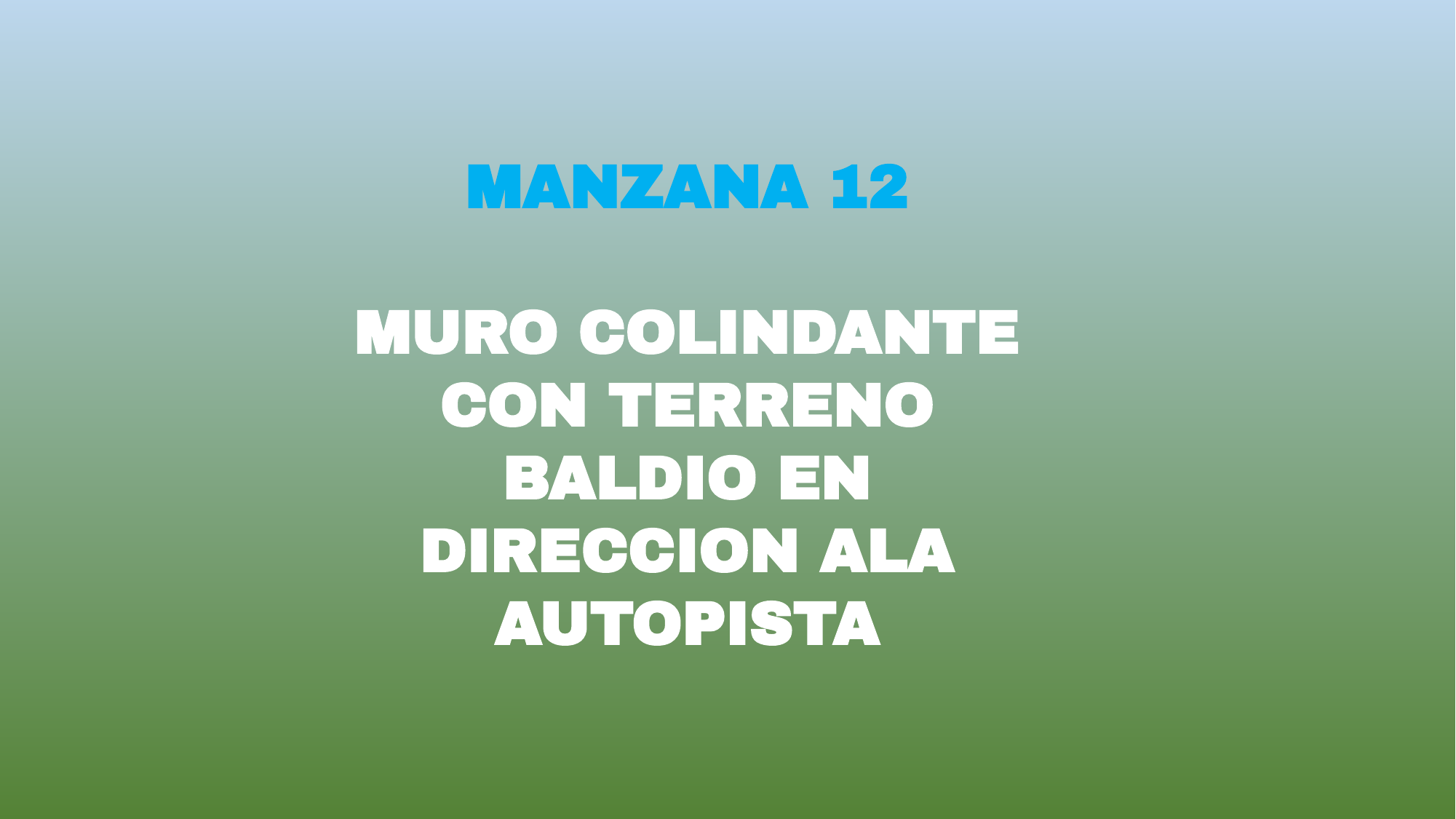

MANZANA 12

MURO COLINDANTE CON TERRENO BALDIO EN DIRECCION ALA AUTOPISTA